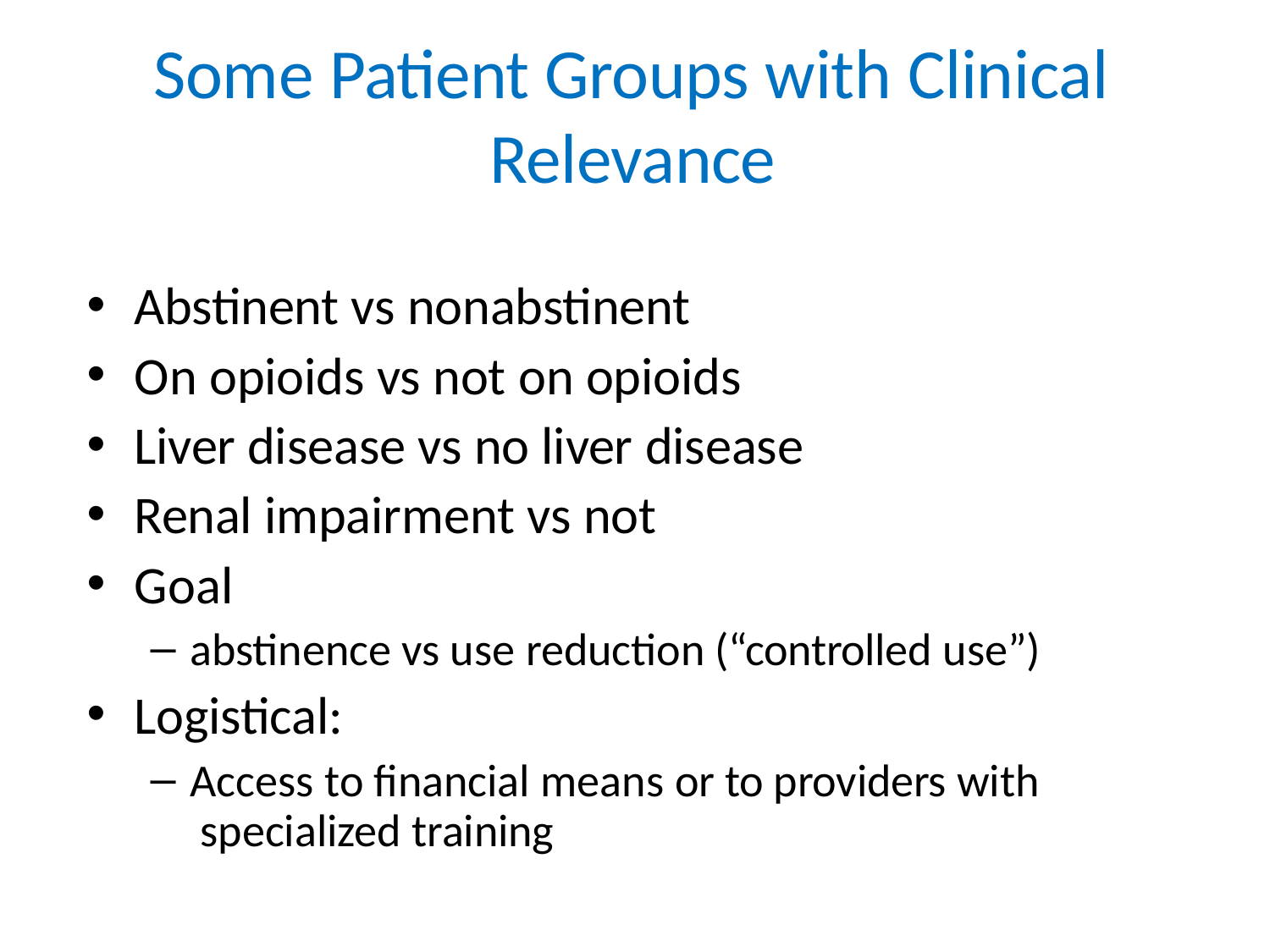

# Some Patient Groups with Clinical  Relevance
Abstinent vs nonabstinent
On opioids vs not on opioids
Liver disease vs no liver disease
Renal impairment vs not
Goal
abstinence vs use reduction (“controlled use”)
Logistical:
Access to financial means or to providers with  specialized training